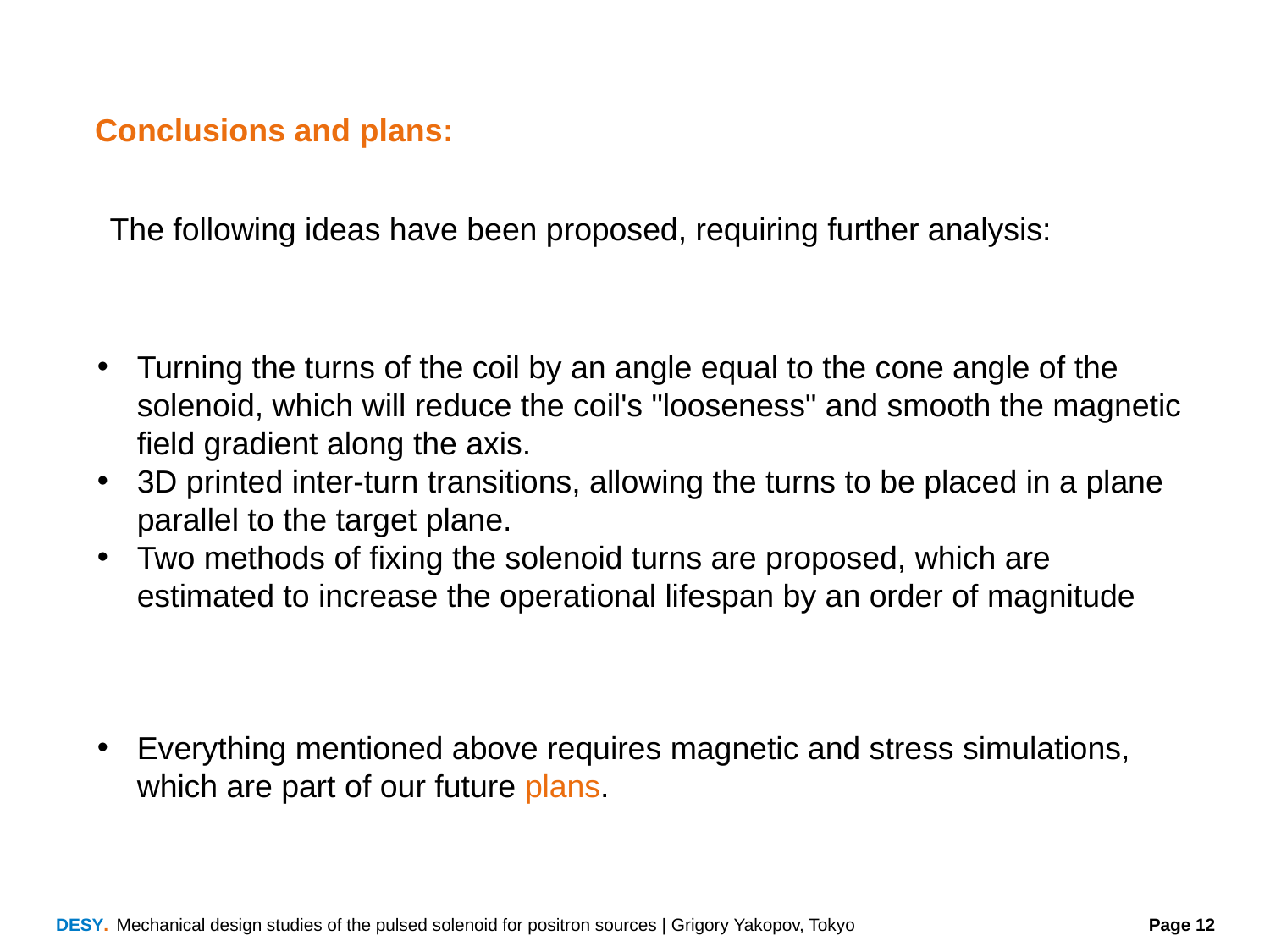

Conclusions and plans:
The following ideas have been proposed, requiring further analysis:

Turning the turns of the coil by an angle equal to the cone angle of the solenoid, which will reduce the coil's "looseness" and smooth the magnetic field gradient along the axis.
3D printed inter-turn transitions, allowing the turns to be placed in a plane parallel to the target plane.
Two methods of fixing the solenoid turns are proposed, which are estimated to increase the operational lifespan by an order of magnitude

Everything mentioned above requires magnetic and stress simulations, which are part of our future plans.

Mechanical design studies of the pulsed solenoid for positron sources | Grigory Yakopov, Tokyo